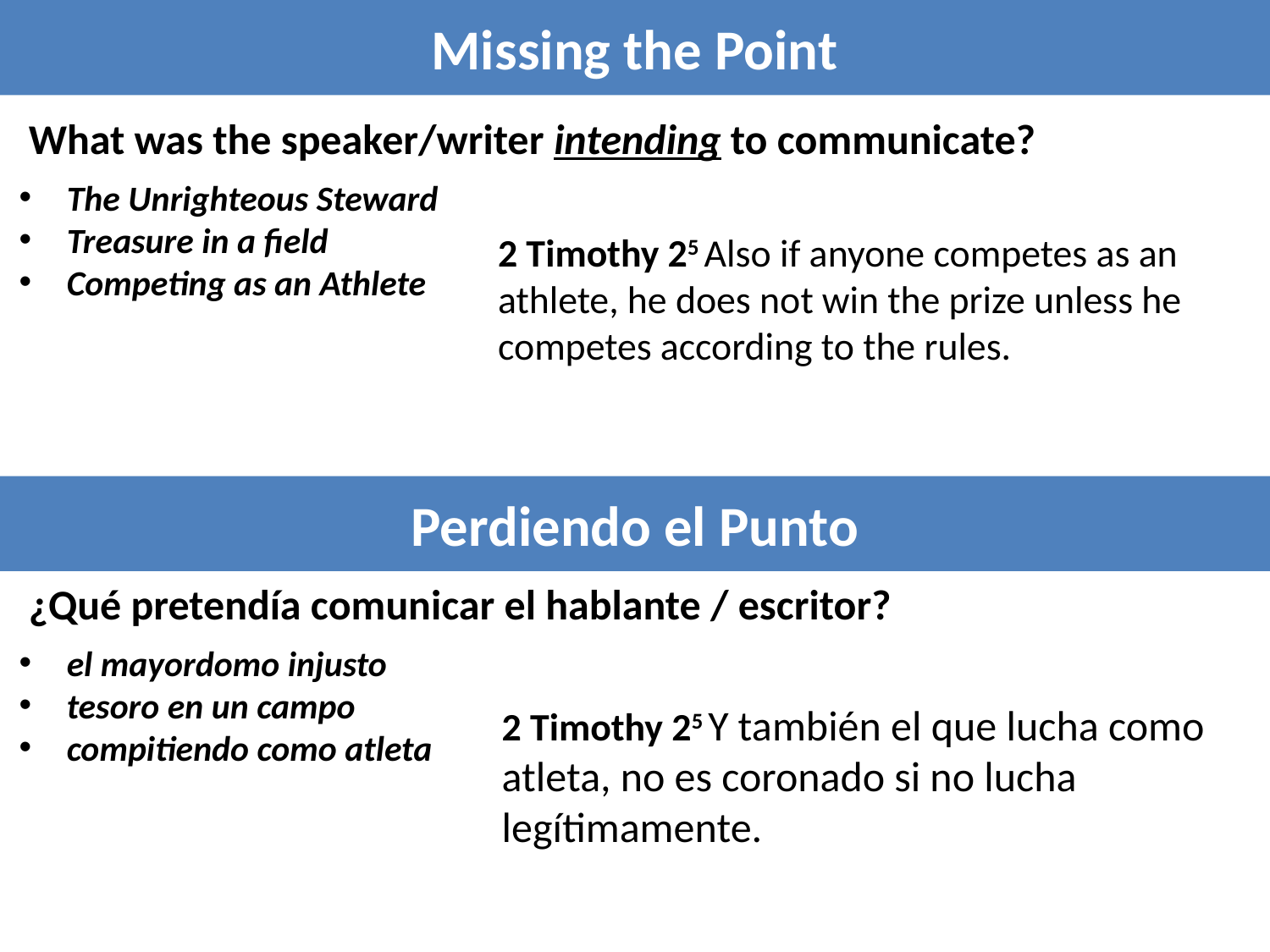

Missing the Point
What was the speaker/writer intending to communicate?
The Unrighteous Steward
Treasure in a field
Competing as an Athlete
2 Timothy 25 Also if anyone competes as an athlete, he does not win the prize unless he competes according to the rules.
Perdiendo el Punto
¿Qué pretendía comunicar el hablante / escritor?
el mayordomo injusto
tesoro en un campo
compitiendo como atleta
2 Timothy 25 Y también el que lucha como atleta, no es coronado si no lucha legítimamente.